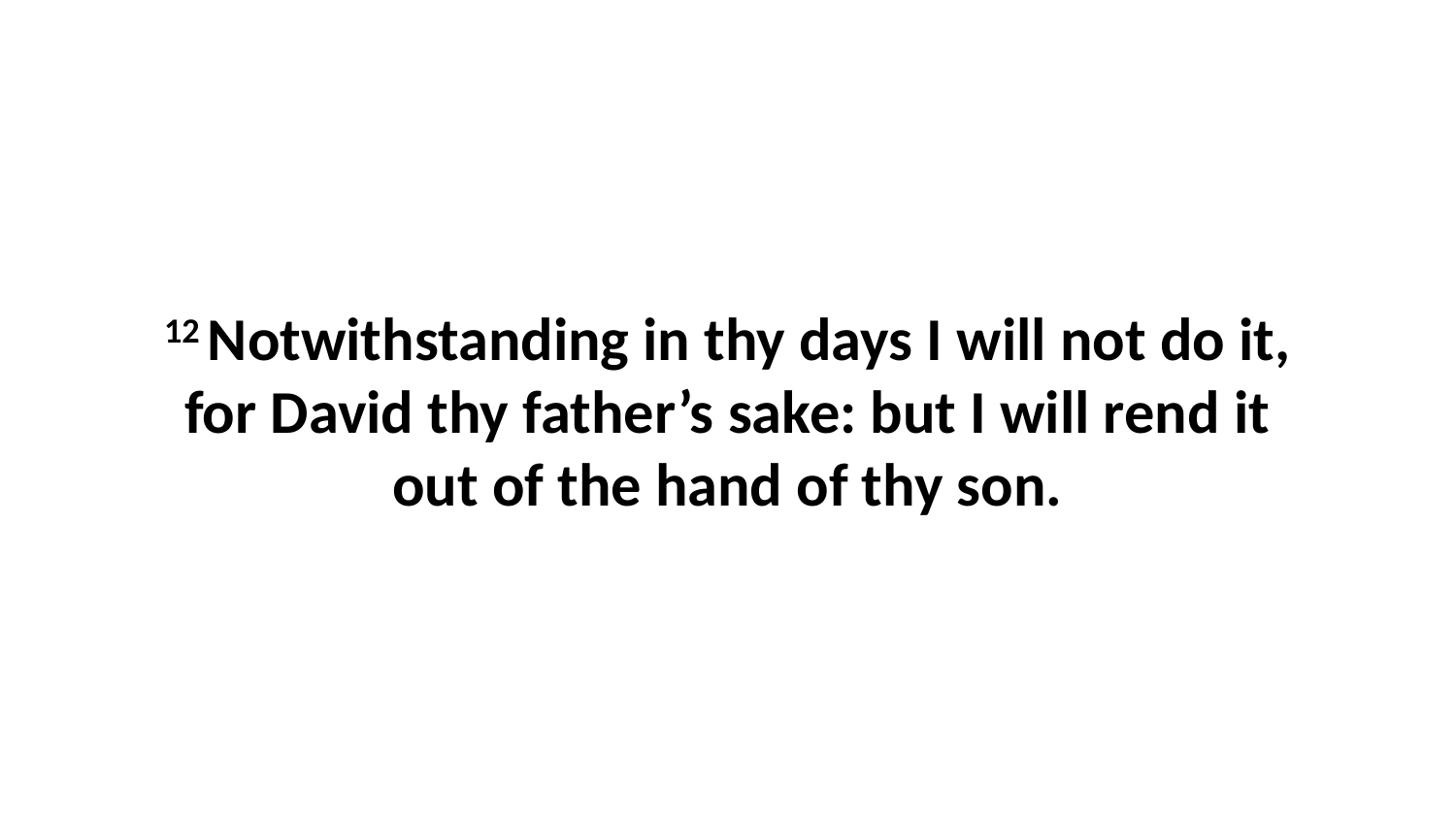

12 Notwithstanding in thy days I will not do it, for David thy father’s sake: but I will rend it out of the hand of thy son.